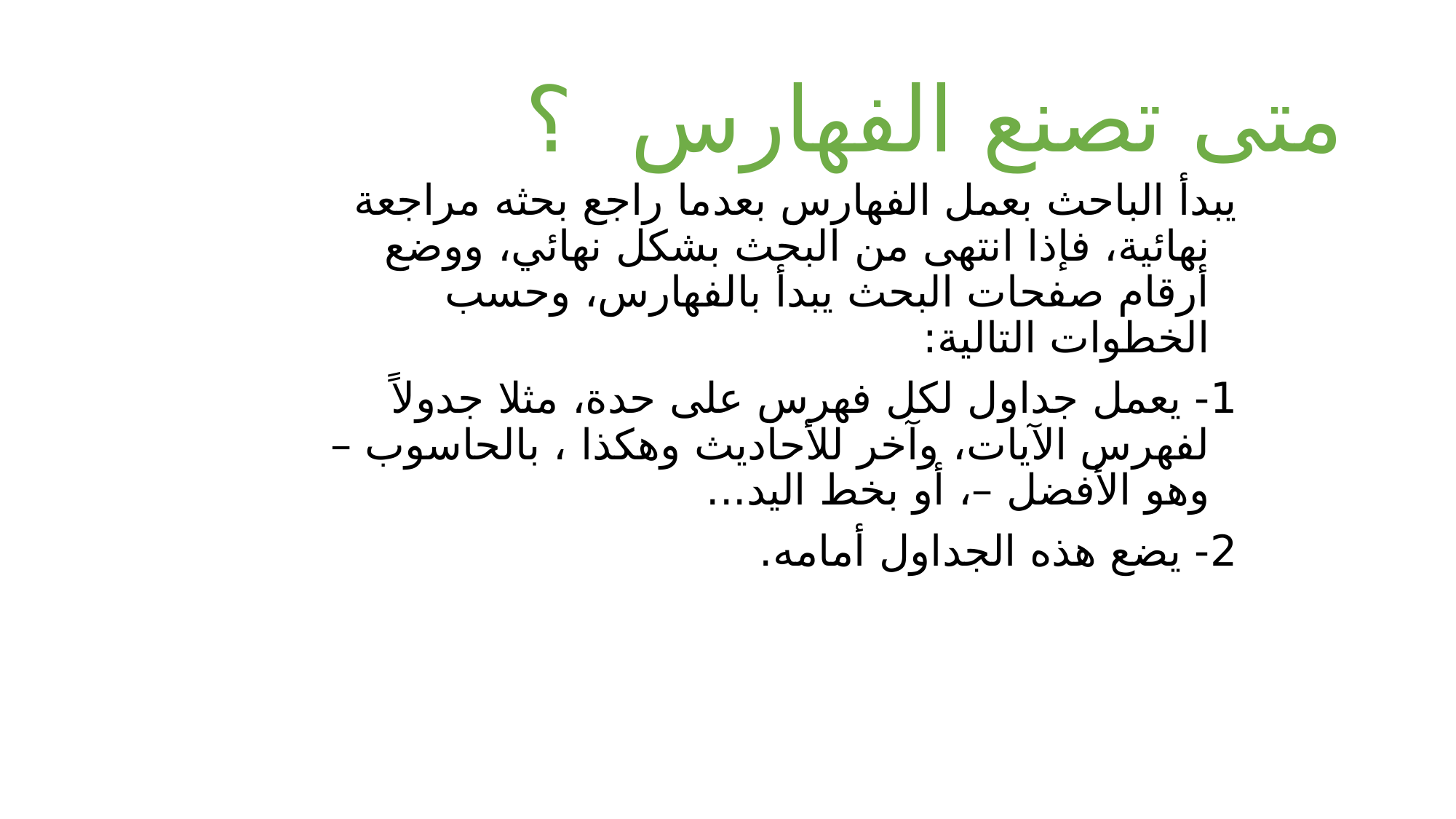

# متى تصنع الفهارس  ؟
يبدأ الباحث بعمل الفهارس بعدما راجع بحثه مراجعة نهائية، فإذا انتهى من البحث بشكل نهائي، ووضع أرقام صفحات البحث يبدأ بالفهارس، وحسب الخطوات التالية:
1- يعمل جداول لكل فهرس على حدة، مثلا جدولاً لفهرس الآيات، وآخر للأحاديث وهكذا ، بالحاسوب – وهو الأفضل –، أو بخط اليد...
2- يضع هذه الجداول أمامه.